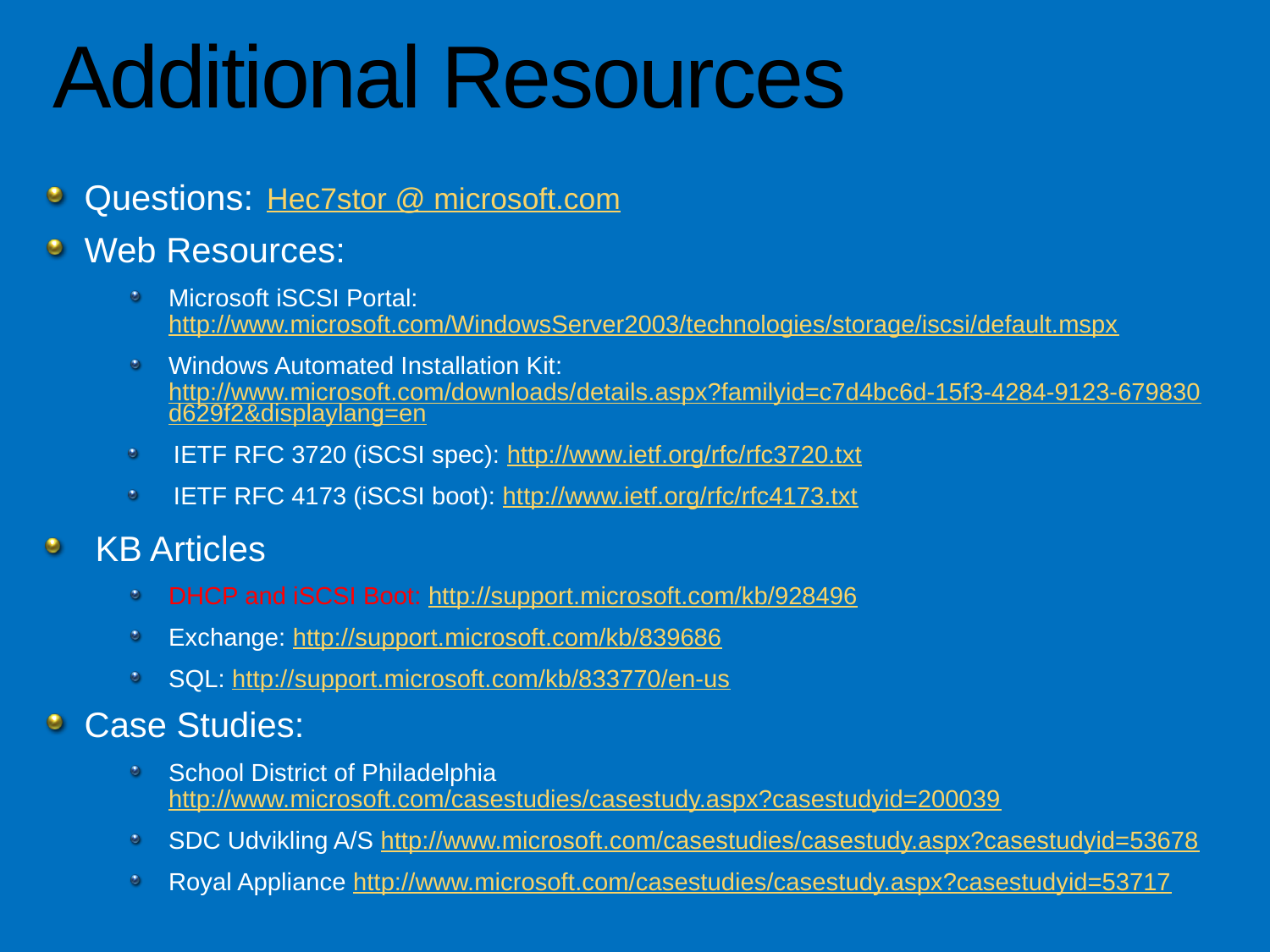

# Additional Resources
Hec7stor @ microsoft.com
Questions:
Web Resources:
Microsoft iSCSI Portal: http://www.microsoft.com/WindowsServer2003/technologies/storage/iscsi/default.mspx
Windows Automated Installation Kit: http://www.microsoft.com/downloads/details.aspx?familyid=c7d4bc6d-15f3-4284-9123-679830d629f2&displaylang=en
IETF RFC 3720 (iSCSI spec): http://www.ietf.org/rfc/rfc3720.txt
IETF RFC 4173 (iSCSI boot): http://www.ietf.org/rfc/rfc4173.txt
KB Articles
DHCP and iSCSI Boot: http://support.microsoft.com/kb/928496
Exchange: http://support.microsoft.com/kb/839686
SQL: http://support.microsoft.com/kb/833770/en-us
Case Studies:
School District of Philadelphia http://www.microsoft.com/casestudies/casestudy.aspx?casestudyid=200039
SDC Udvikling A/S http://www.microsoft.com/casestudies/casestudy.aspx?casestudyid=53678
Royal Appliance http://www.microsoft.com/casestudies/casestudy.aspx?casestudyid=53717